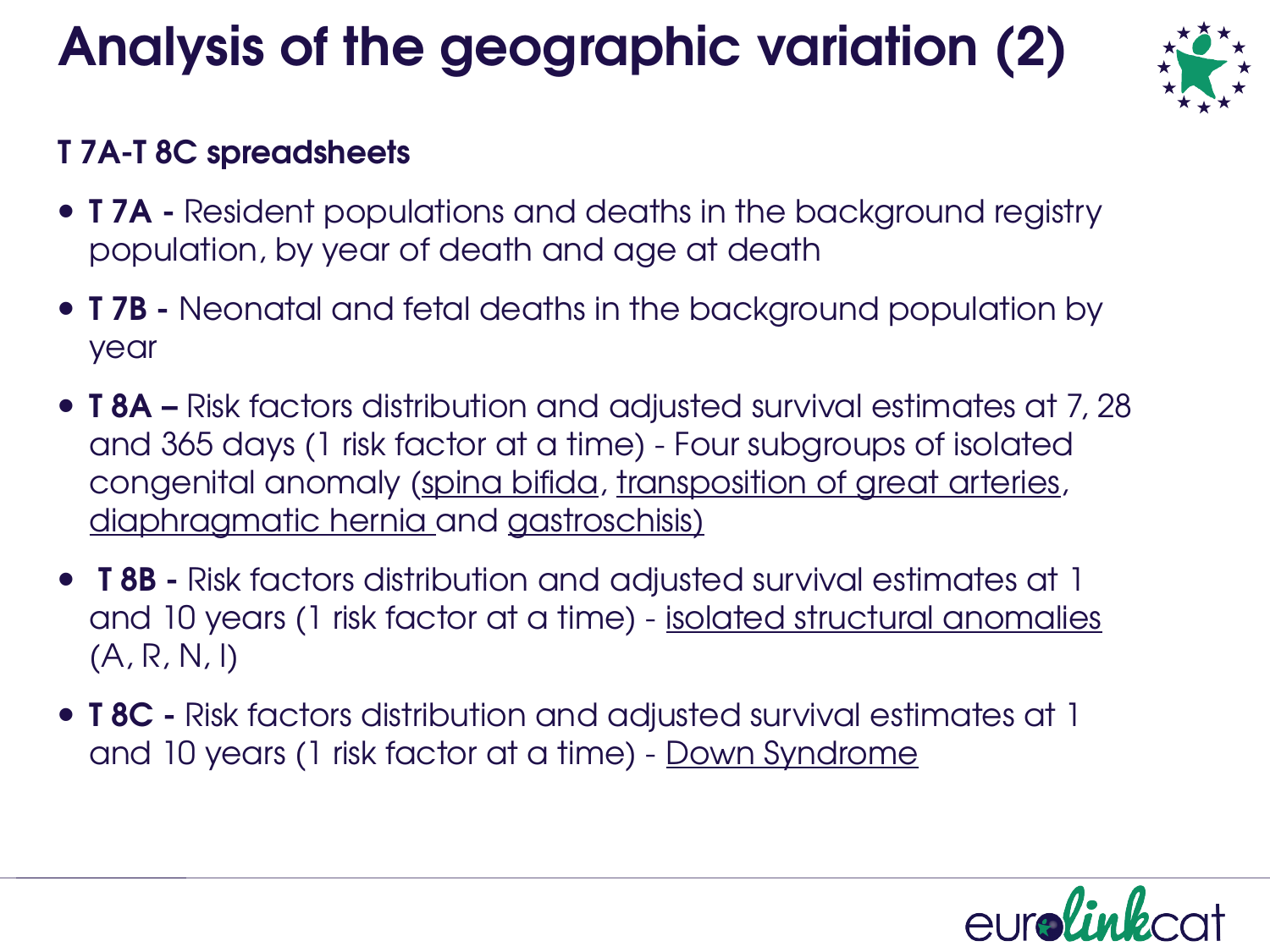

Analysis of the geographic variation (2)
T 7A-T 8C spreadsheets
T 7A - Resident populations and deaths in the background registry population, by year of death and age at death
T 7B - Neonatal and fetal deaths in the background population by year
T 8A – Risk factors distribution and adjusted survival estimates at 7, 28 and 365 days (1 risk factor at a time) - Four subgroups of isolated congenital anomaly (spina bifida, transposition of great arteries, diaphragmatic hernia and gastroschisis)
 T 8B - Risk factors distribution and adjusted survival estimates at 1 and 10 years (1 risk factor at a time) - isolated structural anomalies (A, R, N, I)
T 8C - Risk factors distribution and adjusted survival estimates at 1 and 10 years (1 risk factor at a time) - Down Syndrome